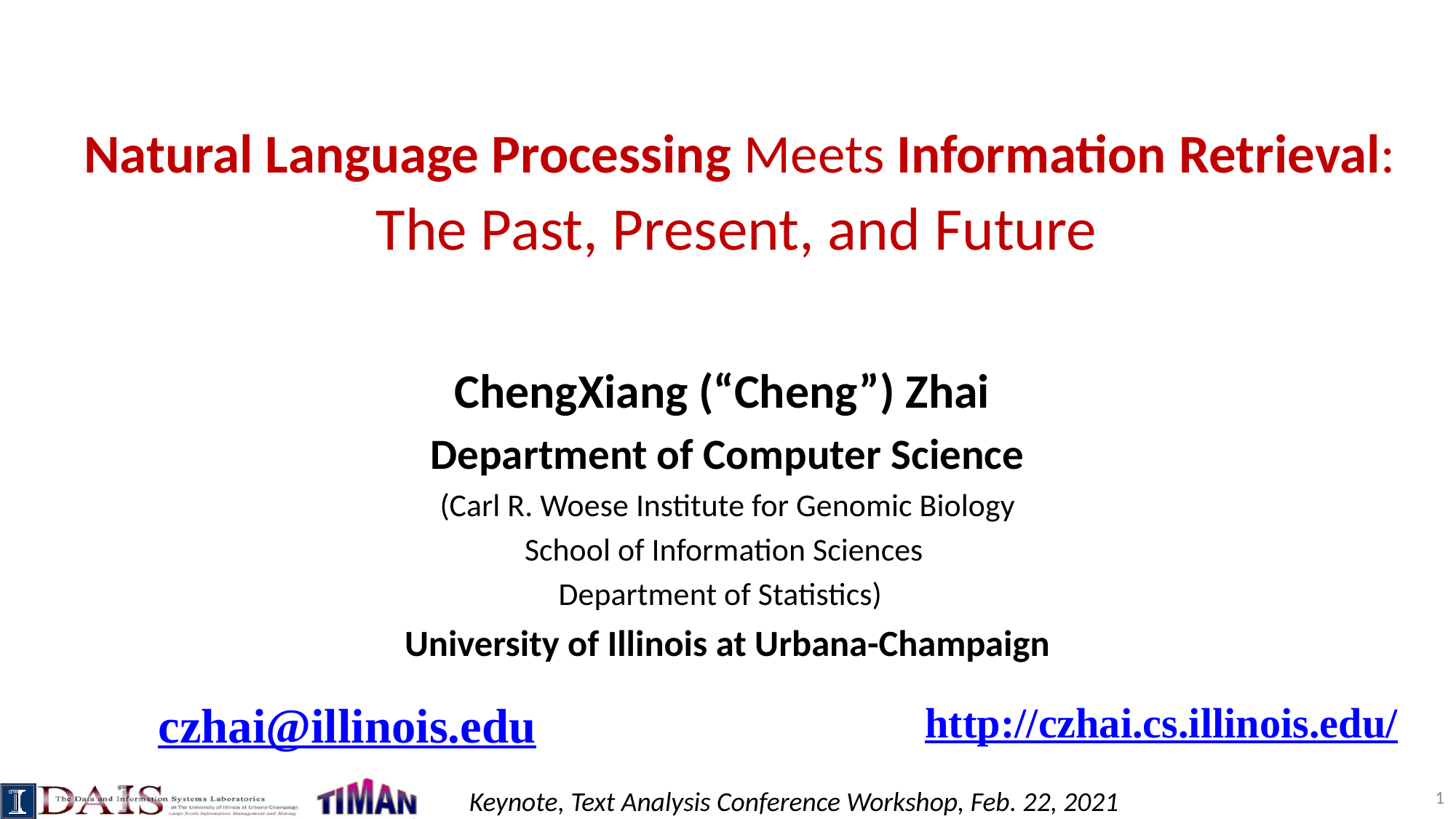

# Natural Language Processing Meets Information Retrieval: The Past, Present, and Future
ChengXiang (“Cheng”) Zhai
Department of Computer Science
(Carl R. Woese Institute for Genomic Biology
School of Information Sciences
Department of Statistics)
University of Illinois at Urbana-Champaign
czhai@illinois.edu

http://czhai.cs.illinois.edu/

1
Keynote, Text Analysis Conference Workshop, Feb. 22, 2021